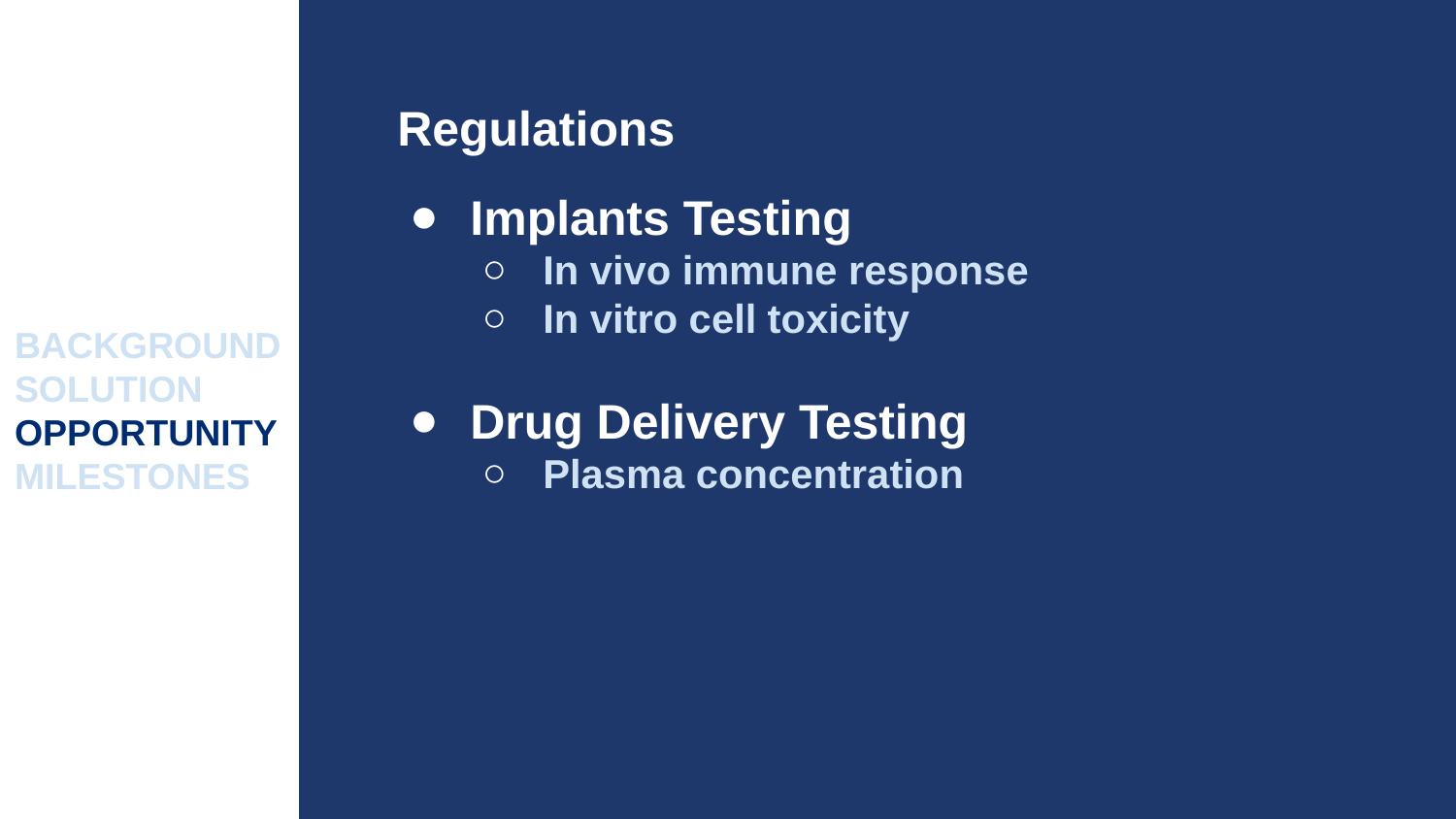

Regulations
BACKGROUND
SOLUTION
OPPORTUNITY
MILESTONES
Implants Testing
In vivo immune response
In vitro cell toxicity

Drug Delivery Testing
Plasma concentration